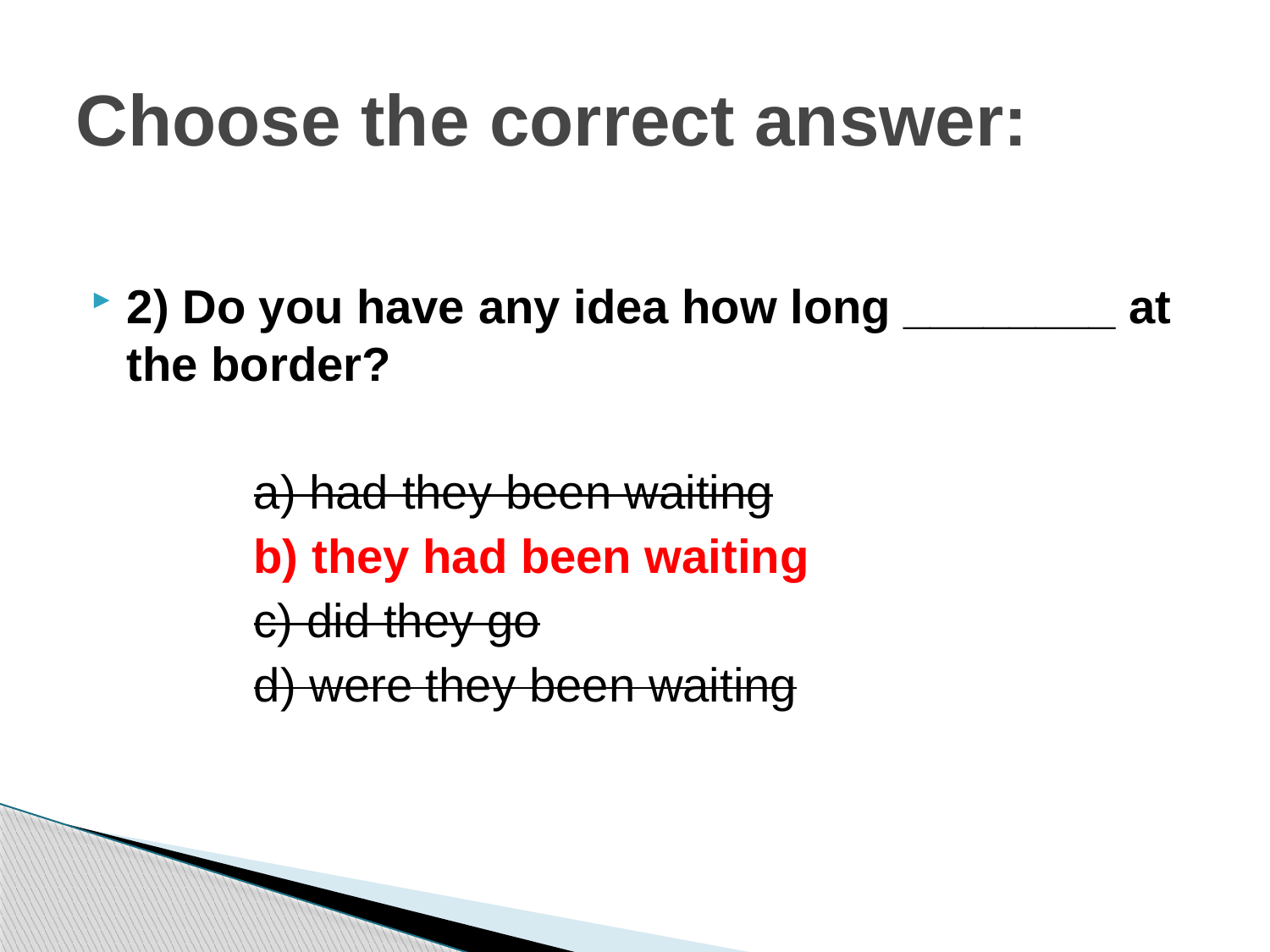

# Choose the correct answer:

2) Do you have any idea how long ________ at the border?

		a) had they been waiting
		b) they had been waiting
		c) did they go
		d) were they been waiting